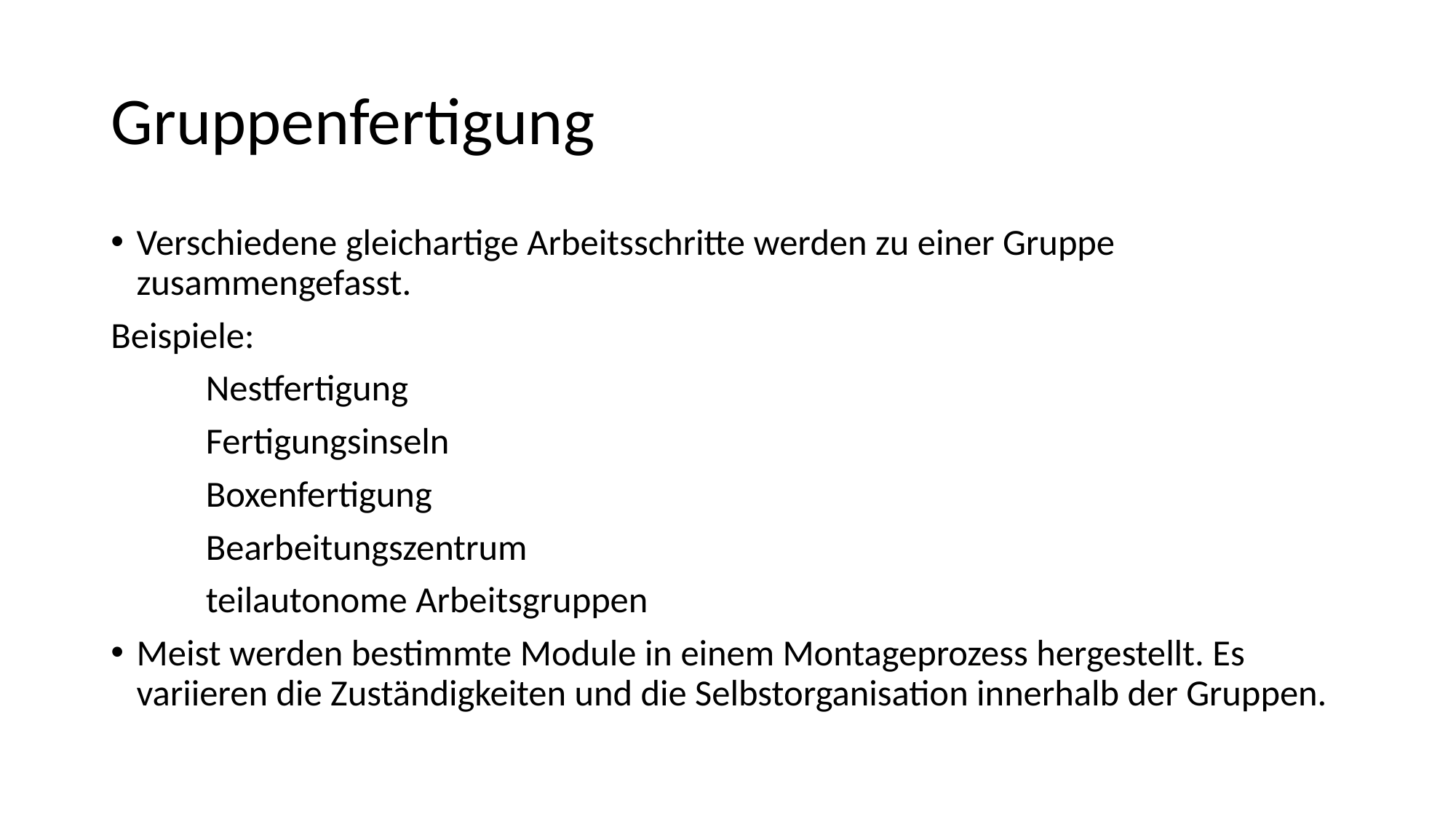

# Gruppenfertigung
Verschiedene gleichartige Arbeitsschritte werden zu einer Gruppe zusammengefasst.
Beispiele:
	Nestfertigung
	Fertigungsinseln
	Boxenfertigung
	Bearbeitungszentrum
	teilautonome Arbeitsgruppen
Meist werden bestimmte Module in einem Montageprozess hergestellt. Es variieren die Zuständigkeiten und die Selbstorganisation innerhalb der Gruppen.